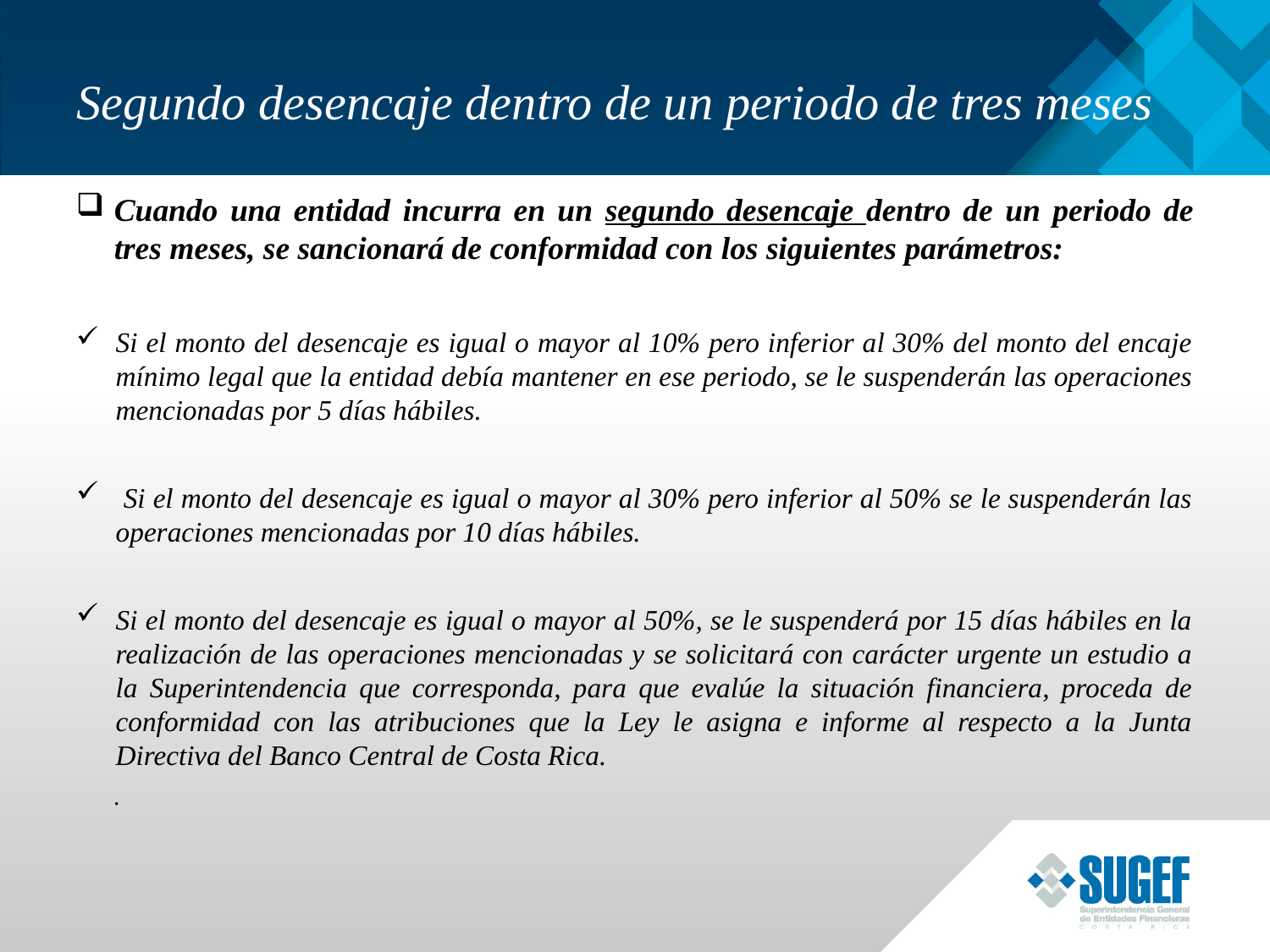

# Segundo desencaje dentro de un periodo de tres meses

Cuando una entidad incurra en un segundo desencaje dentro de un periodo de tres meses, se sancionará de conformidad con los siguientes parámetros:

Si el monto del desencaje es igual o mayor al 10% pero inferior al 30% del monto del encaje mínimo legal que la entidad debía mantener en ese periodo, se le suspenderán las operaciones mencionadas por 5 días hábiles.

 Si el monto del desencaje es igual o mayor al 30% pero inferior al 50% se le suspenderán las operaciones mencionadas por 10 días hábiles.

Si el monto del desencaje es igual o mayor al 50%, se le suspenderá por 15 días hábiles en la realización de las operaciones mencionadas y se solicitará con carácter urgente un estudio a la Superintendencia que corresponda, para que evalúe la situación financiera, proceda de conformidad con las atribuciones que la Ley le asigna e informe al respecto a la Junta Directiva del Banco Central de Costa Rica.
	.